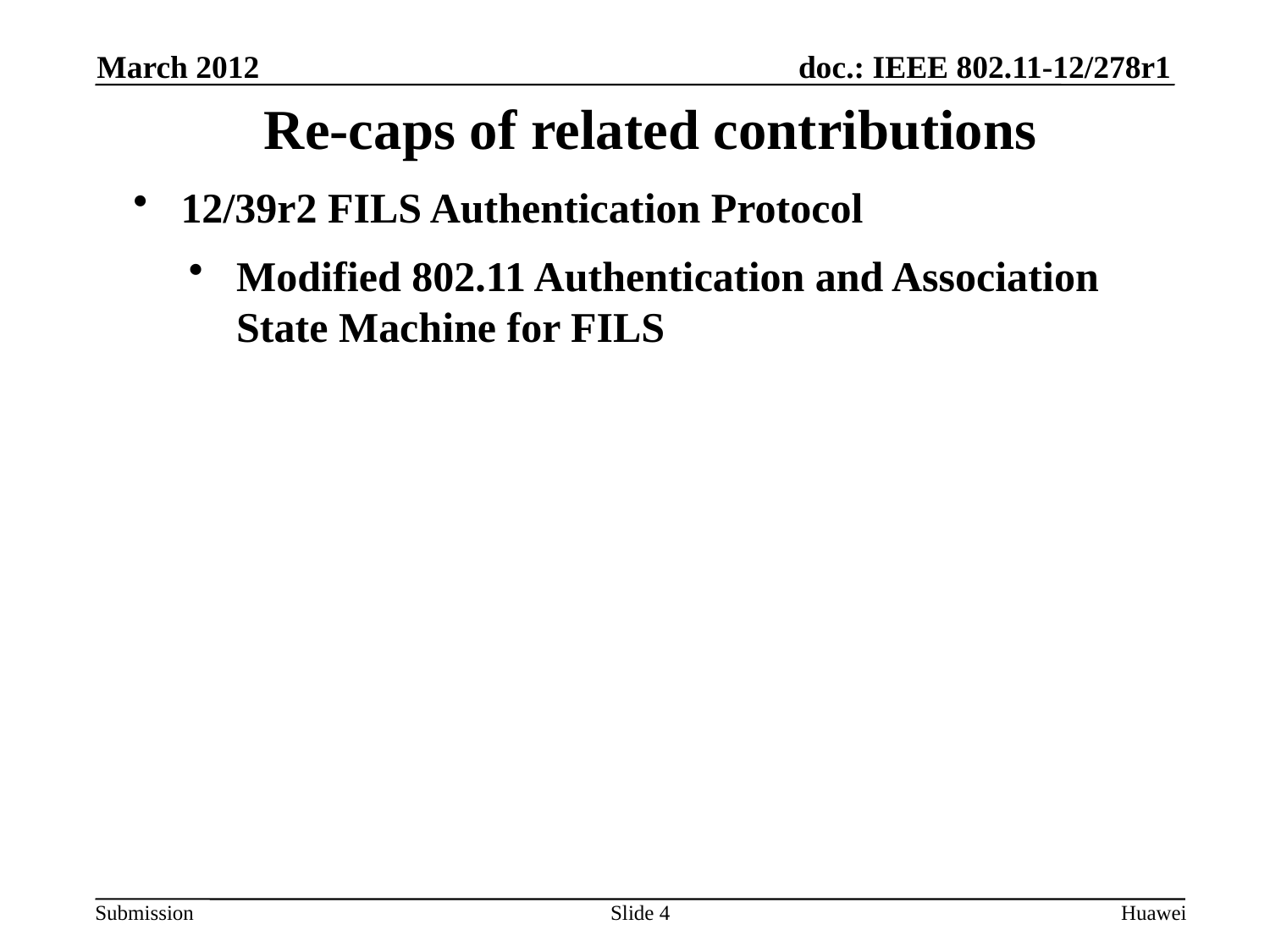

March 2012
Re-caps of related contributions
12/39r2 FILS Authentication Protocol
Modified 802.11 Authentication and Association State Machine for FILS
Slide 4
Huawei